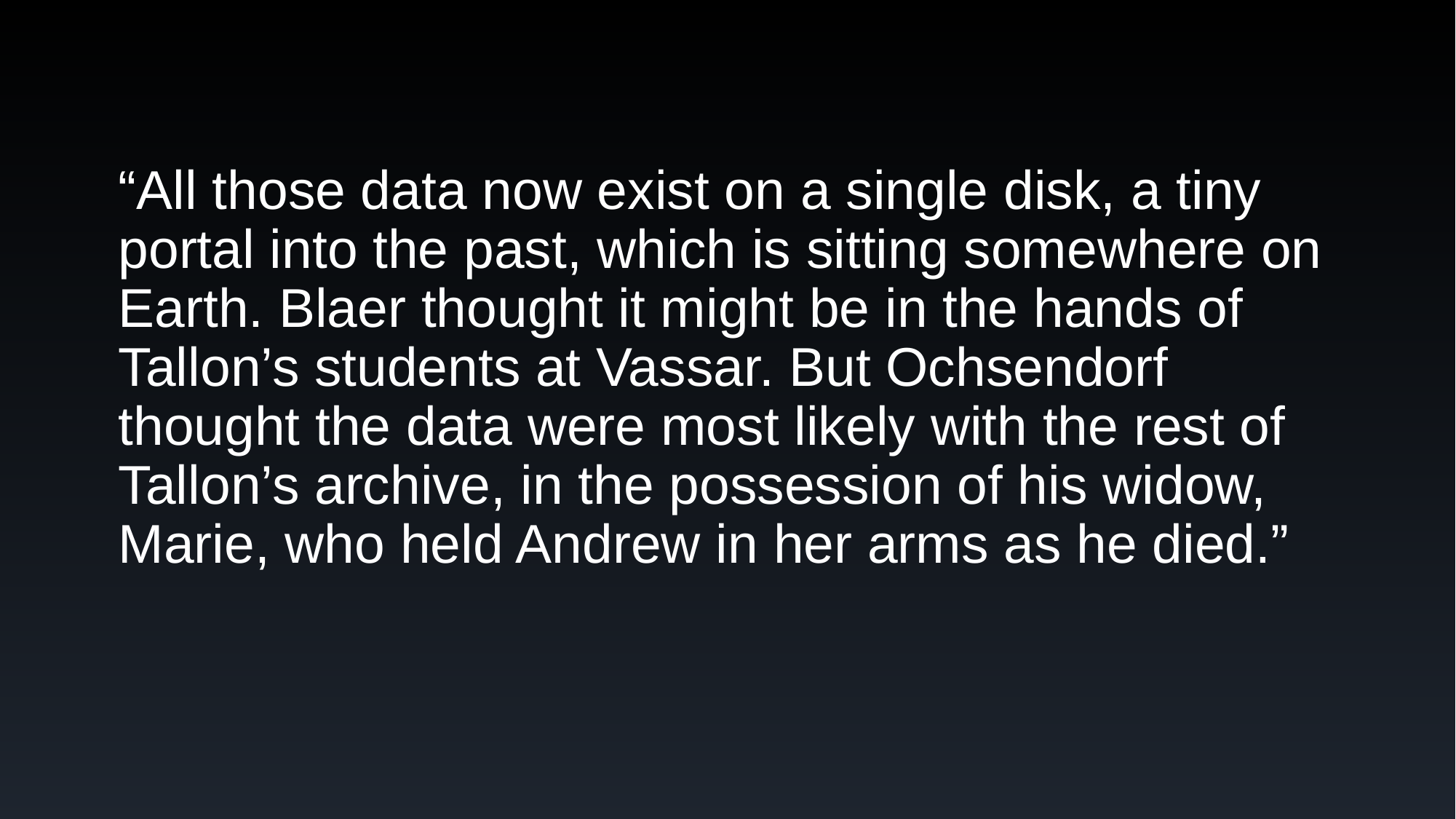

“All those data now exist on a single disk, a tiny portal into the past, which is sitting somewhere on Earth. Blaer thought it might be in the hands of Tallon’s students at Vassar. But Ochsendorf thought the data were most likely with the rest of Tallon’s archive, in the possession of his widow, Marie, who held Andrew in her arms as he died.”